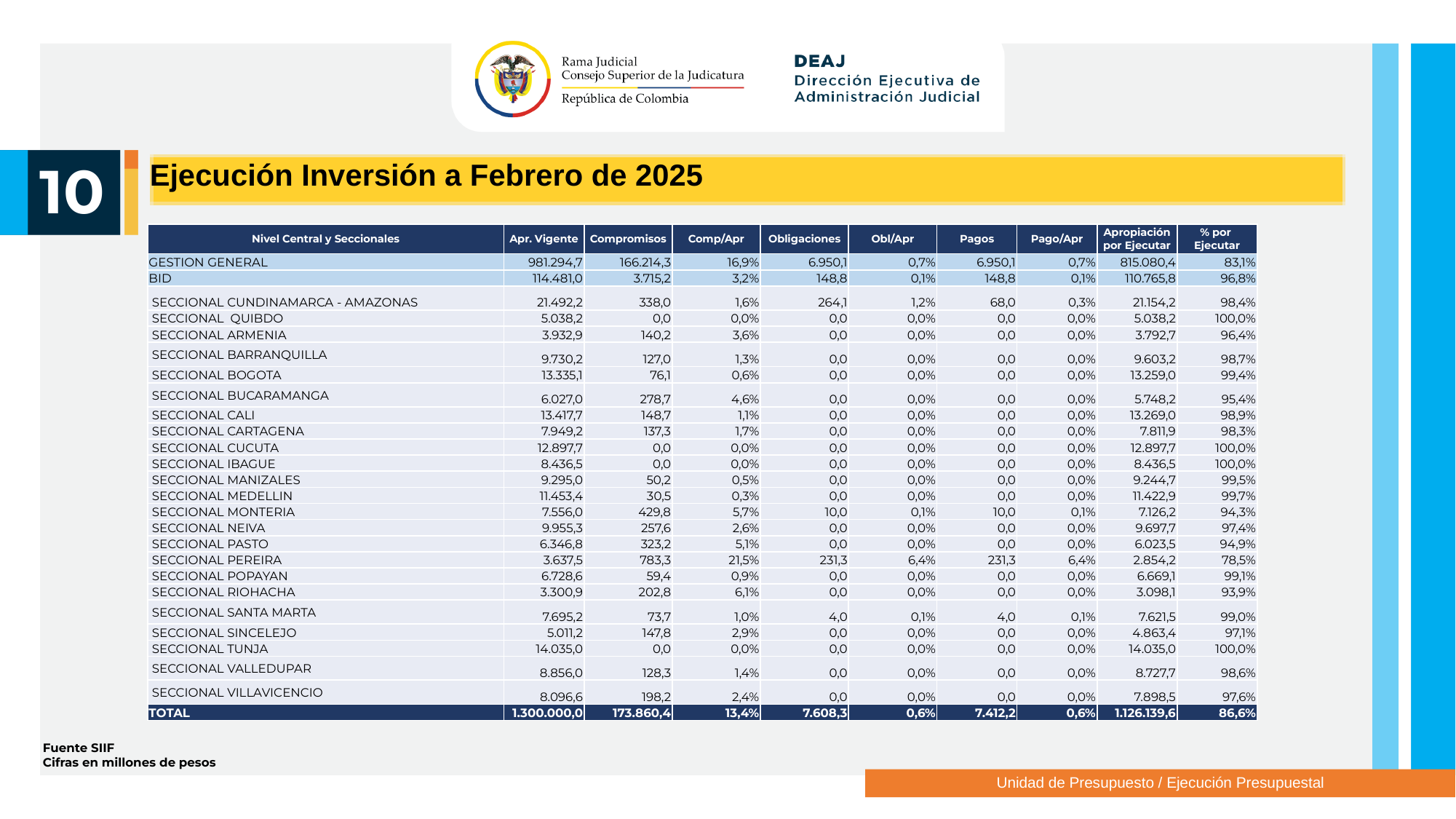

10
Ejecución Inversión a Febrero de 2025
| Nivel Central y Seccionales | Apr. Vigente | Compromisos | Comp/Apr | Obligaciones | Obl/Apr | Pagos | Pago/Apr | Apropiación por Ejecutar | % por Ejecutar |
| --- | --- | --- | --- | --- | --- | --- | --- | --- | --- |
| GESTION GENERAL | 981.294,7 | 166.214,3 | 16,9% | 6.950,1 | 0,7% | 6.950,1 | 0,7% | 815.080,4 | 83,1% |
| BID | 114.481,0 | 3.715,2 | 3,2% | 148,8 | 0,1% | 148,8 | 0,1% | 110.765,8 | 96,8% |
| SECCIONAL CUNDINAMARCA - AMAZONAS | 21.492,2 | 338,0 | 1,6% | 264,1 | 1,2% | 68,0 | 0,3% | 21.154,2 | 98,4% |
| SECCIONAL QUIBDO | 5.038,2 | 0,0 | 0,0% | 0,0 | 0,0% | 0,0 | 0,0% | 5.038,2 | 100,0% |
| SECCIONAL ARMENIA | 3.932,9 | 140,2 | 3,6% | 0,0 | 0,0% | 0,0 | 0,0% | 3.792,7 | 96,4% |
| SECCIONAL BARRANQUILLA | 9.730,2 | 127,0 | 1,3% | 0,0 | 0,0% | 0,0 | 0,0% | 9.603,2 | 98,7% |
| SECCIONAL BOGOTA | 13.335,1 | 76,1 | 0,6% | 0,0 | 0,0% | 0,0 | 0,0% | 13.259,0 | 99,4% |
| SECCIONAL BUCARAMANGA | 6.027,0 | 278,7 | 4,6% | 0,0 | 0,0% | 0,0 | 0,0% | 5.748,2 | 95,4% |
| SECCIONAL CALI | 13.417,7 | 148,7 | 1,1% | 0,0 | 0,0% | 0,0 | 0,0% | 13.269,0 | 98,9% |
| SECCIONAL CARTAGENA | 7.949,2 | 137,3 | 1,7% | 0,0 | 0,0% | 0,0 | 0,0% | 7.811,9 | 98,3% |
| SECCIONAL CUCUTA | 12.897,7 | 0,0 | 0,0% | 0,0 | 0,0% | 0,0 | 0,0% | 12.897,7 | 100,0% |
| SECCIONAL IBAGUE | 8.436,5 | 0,0 | 0,0% | 0,0 | 0,0% | 0,0 | 0,0% | 8.436,5 | 100,0% |
| SECCIONAL MANIZALES | 9.295,0 | 50,2 | 0,5% | 0,0 | 0,0% | 0,0 | 0,0% | 9.244,7 | 99,5% |
| SECCIONAL MEDELLIN | 11.453,4 | 30,5 | 0,3% | 0,0 | 0,0% | 0,0 | 0,0% | 11.422,9 | 99,7% |
| SECCIONAL MONTERIA | 7.556,0 | 429,8 | 5,7% | 10,0 | 0,1% | 10,0 | 0,1% | 7.126,2 | 94,3% |
| SECCIONAL NEIVA | 9.955,3 | 257,6 | 2,6% | 0,0 | 0,0% | 0,0 | 0,0% | 9.697,7 | 97,4% |
| SECCIONAL PASTO | 6.346,8 | 323,2 | 5,1% | 0,0 | 0,0% | 0,0 | 0,0% | 6.023,5 | 94,9% |
| SECCIONAL PEREIRA | 3.637,5 | 783,3 | 21,5% | 231,3 | 6,4% | 231,3 | 6,4% | 2.854,2 | 78,5% |
| SECCIONAL POPAYAN | 6.728,6 | 59,4 | 0,9% | 0,0 | 0,0% | 0,0 | 0,0% | 6.669,1 | 99,1% |
| SECCIONAL RIOHACHA | 3.300,9 | 202,8 | 6,1% | 0,0 | 0,0% | 0,0 | 0,0% | 3.098,1 | 93,9% |
| SECCIONAL SANTA MARTA | 7.695,2 | 73,7 | 1,0% | 4,0 | 0,1% | 4,0 | 0,1% | 7.621,5 | 99,0% |
| SECCIONAL SINCELEJO | 5.011,2 | 147,8 | 2,9% | 0,0 | 0,0% | 0,0 | 0,0% | 4.863,4 | 97,1% |
| SECCIONAL TUNJA | 14.035,0 | 0,0 | 0,0% | 0,0 | 0,0% | 0,0 | 0,0% | 14.035,0 | 100,0% |
| SECCIONAL VALLEDUPAR | 8.856,0 | 128,3 | 1,4% | 0,0 | 0,0% | 0,0 | 0,0% | 8.727,7 | 98,6% |
| SECCIONAL VILLAVICENCIO | 8.096,6 | 198,2 | 2,4% | 0,0 | 0,0% | 0,0 | 0,0% | 7.898,5 | 97,6% |
| TOTAL | 1.300.000,0 | 173.860,4 | 13,4% | 7.608,3 | 0,6% | 7.412,2 | 0,6% | 1.126.139,6 | 86,6% |
Fuente SIIF
Cifras en millones de pesos

Unidad de Presupuesto / Ejecución Presupuestal